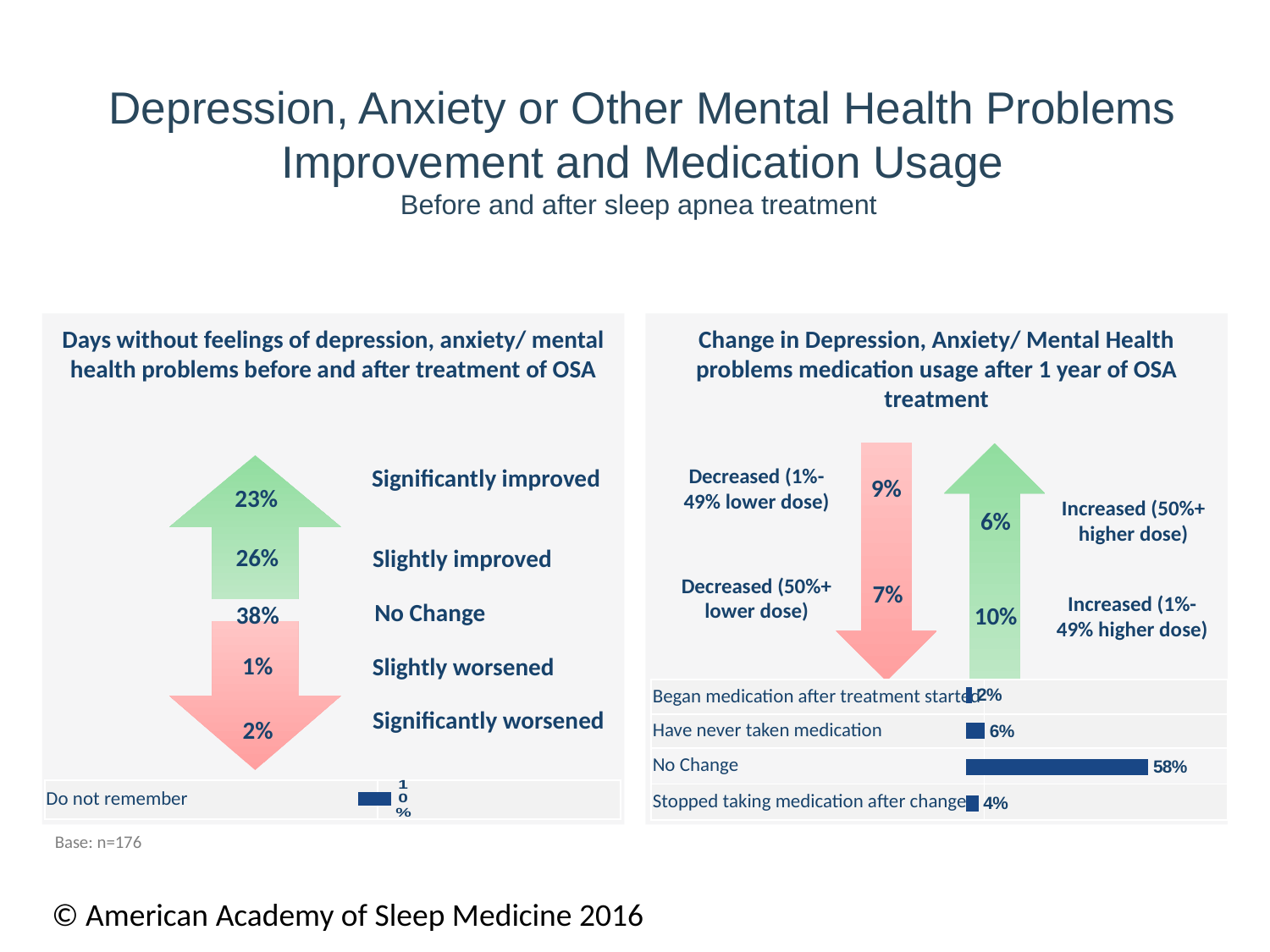

# Depression, Anxiety or Other Mental Health Problems Improvement and Medication Usage Before and after sleep apnea treatment
Days without feelings of depression, anxiety/ mental health problems before and after treatment of OSA
Change in Depression, Anxiety/ Mental Health problems medication usage after 1 year of OSA treatment

Significantly improved
Decreased (1%-49% lower dose)
9%
23%
Increased (50%+ higher dose)
6%
26%
Slightly improved
Decreased (50%+ lower dose)
7%
Increased (1%-49% higher dose)
No Change
38%
10%

1%
Slightly worsened
Significantly worsened
2%
Base: n=176

### Chart

| Category | Series 1 (n=176) |
|---|---|
| Began Taking Medication After Treatment Started | 0.02000000000000001 |
| Have never taken medication | 0.06000000000000003 |
| No Change | 0.5800000000000001 |
| Stopped taking medication after change | 0.04000000000000002 |
| Began medication after treatment started |  |
| --- | --- |
| Have never taken medication |  |
| No Change |  |
| Stopped taking medication after change |  |

### Chart

| Category | Series 1 (n=176) |
|---|---|
| Do not remember | 0.1 |
| Do not remember |  |
| --- | --- |
© American Academy of Sleep Medicine 2016